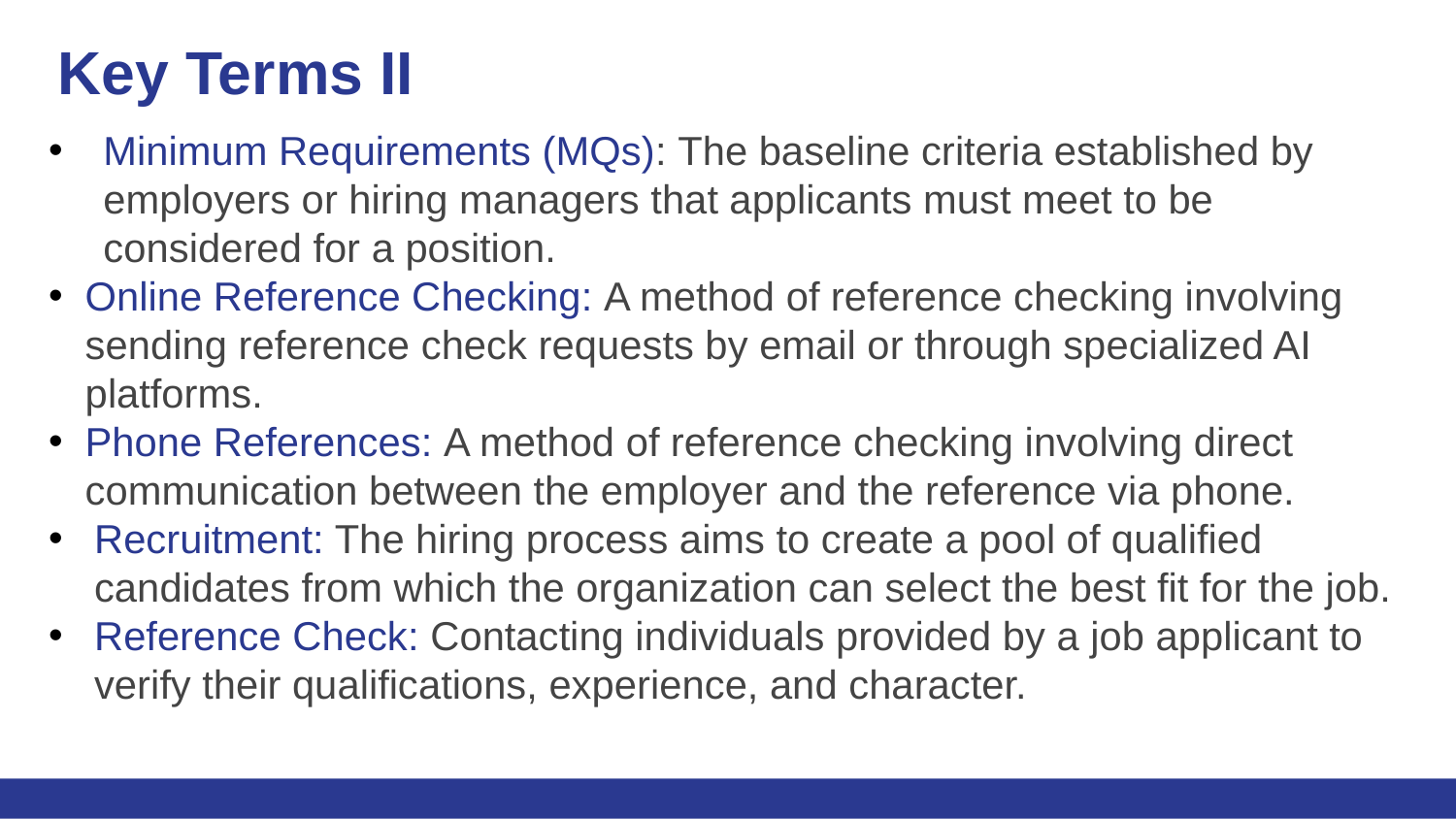

# Key Terms II
Minimum Requirements (MQs)​: The baseline criteria established by employers or hiring managers that applicants must meet to be considered for a position.​
Online Reference Checking​: A method of reference checking involving sending reference check requests by email or through specialized AI platforms.​
Phone References​: A method of reference checking involving direct communication between the employer and the reference via phone.​
Recruitment: The hiring process aims to create a pool of qualified candidates from which the organization can select the best fit for the job.
Reference Check: Contacting individuals provided by a job applicant to verify their qualifications, experience, and character.